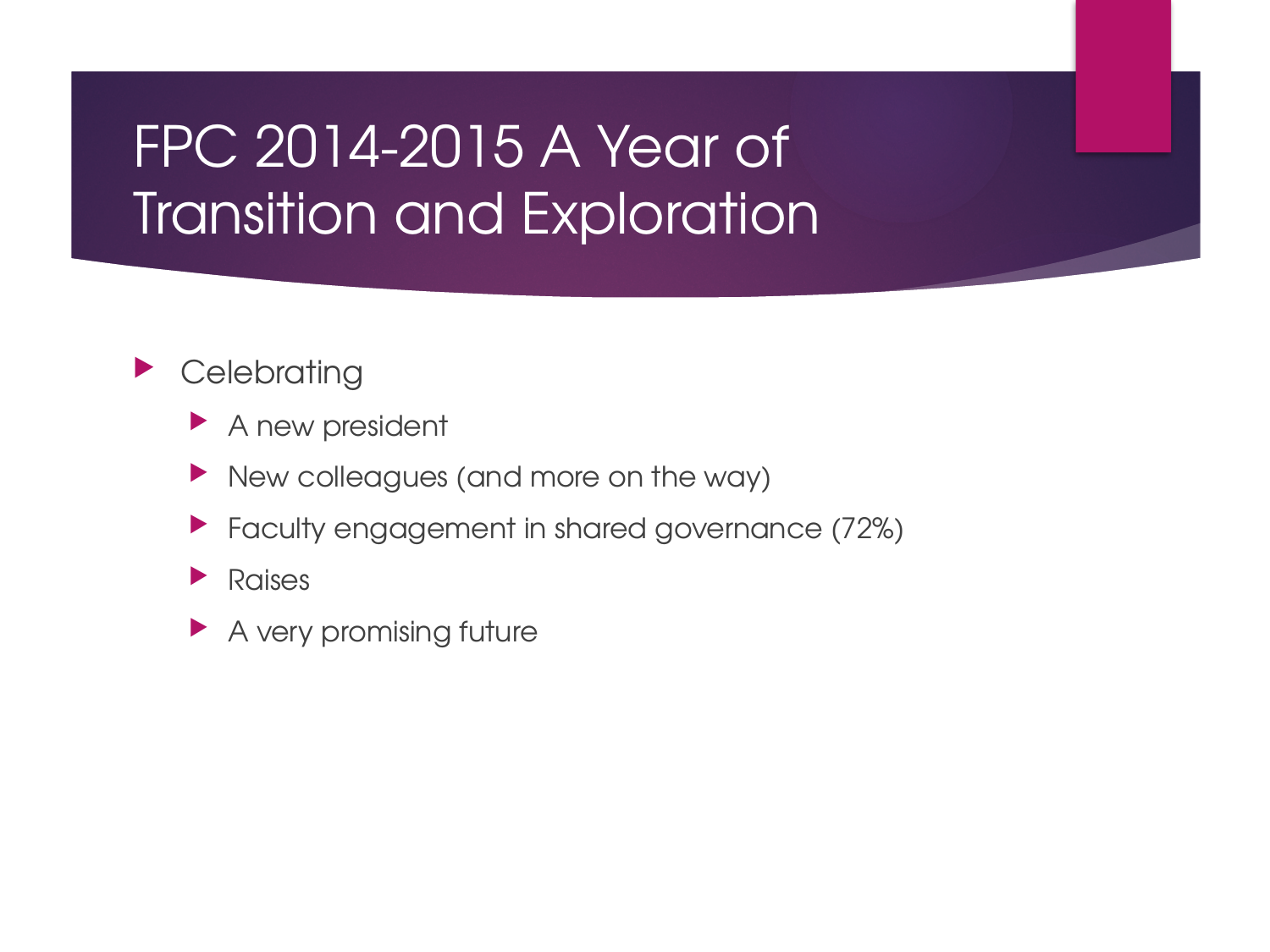

# FPC 2014-2015 A Year of Transition and Exploration
Celebrating
A new president
New colleagues (and more on the way)
Faculty engagement in shared governance (72%)
Raises
A very promising future